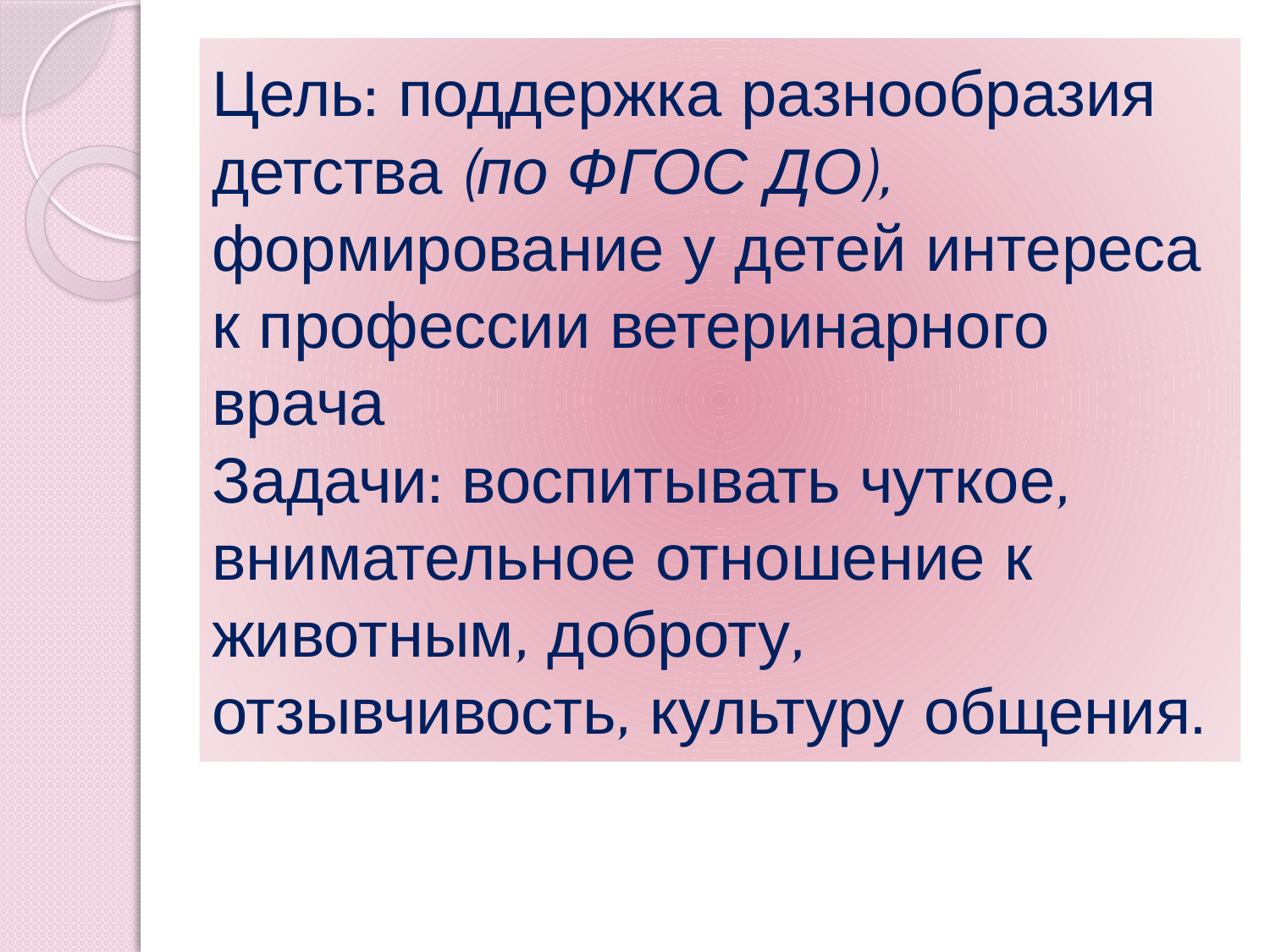

# Цель: поддержка разнообразия детства (по ФГОС ДО), формирование у детей интереса к профессии ветеринарного врача Задачи: воспитывать чуткое, внимательное отношение к животным, доброту, отзывчивость, культуру общения.